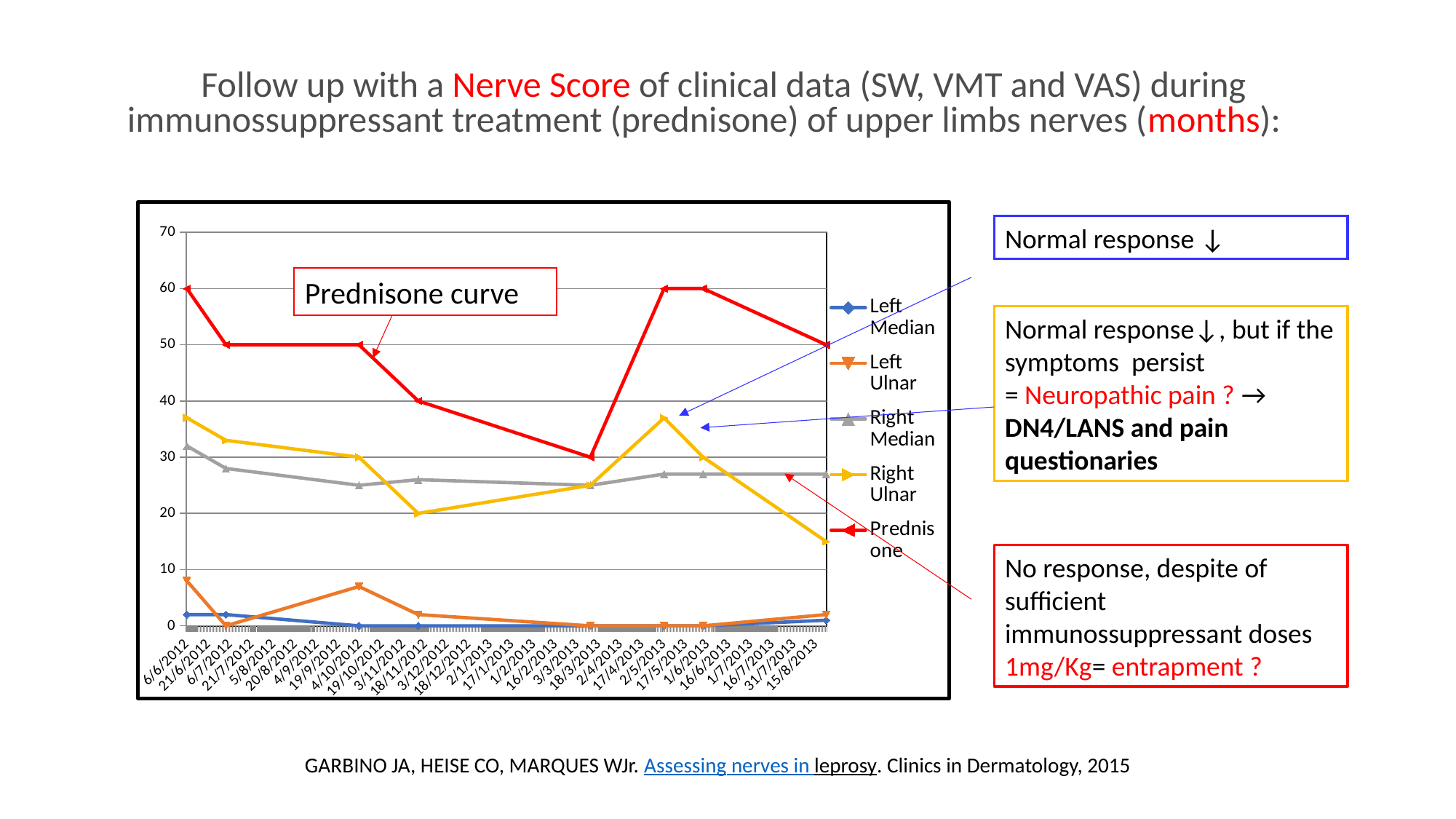

# Follow up with a Nerve Score of clinical data (SW, VMT and VAS) during  immunossuppressant treatment (prednisone) of upper limbs nerves (months):

### Chart

| Category | Left Median | Left Ulnar | Right Median | Right Ulnar | Prednisone |
|---|---|---|---|---|---|
| 41066 | 2.0 | 8.0 | 32.0 | 37.0 | 60.0 |
| 41093 | 2.0 | 0.0 | 28.0 | 33.0 | 50.0 |
| 41185 | 0.0 | 7.0 | 25.0 | 30.0 | 50.0 |
| 41226 | 0.0 | 2.0 | 26.0 | 20.0 | 40.0 |
| 41345 | 0.0 | 0.0 | 25.0 | 25.0 | 30.0 |
| 41345 | 0.0 | 0.0 | 25.0 | 25.0 | 30.0 |
| 41396 | 0.0 | 0.0 | 27.0 | 37.0 | 60.0 |
| 41423.454664351899 | 0.0 | 0.0 | 27.0 | 30.0 | 60.0 |
| 41508 | 1.0 | 2.0 | 27.0 | 15.0 | 50.0 |
Normal response ↓
Prednisone curve
Normal response↓, but if the symptoms  persist
= Neuropathic pain ? → DN4/LANS and pain questionaries
No response, despite of sufficient immunossuppressant doses 1mg/Kg= entrapment ?
GARBINO JA, HEISE CO, MARQUES WJr. Assessing nerves in leprosy. Clinics in Dermatology, 2015